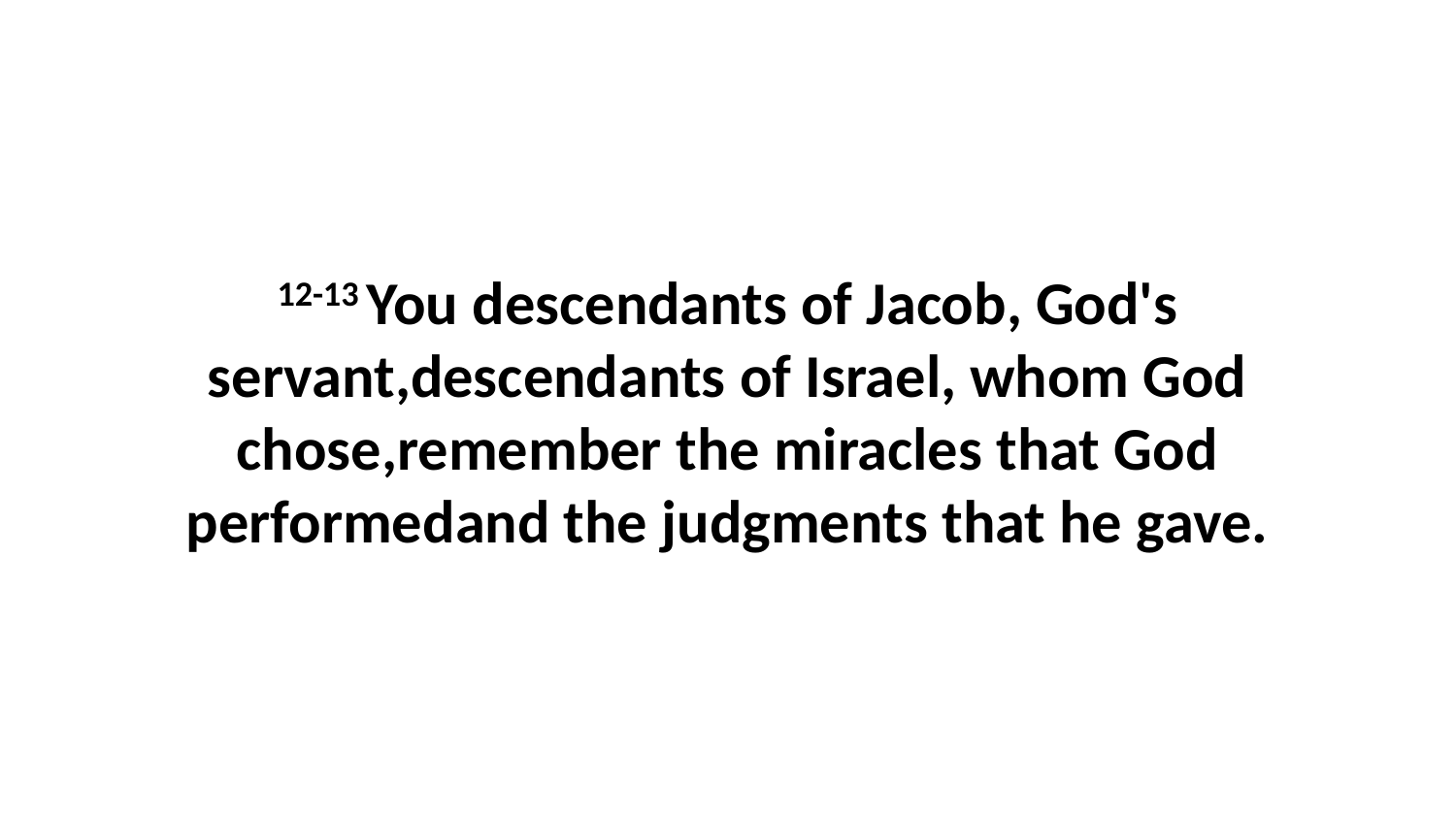

12-13 You descendants of Jacob, God's servant,descendants of Israel, whom God chose,remember the miracles that God performedand the judgments that he gave.